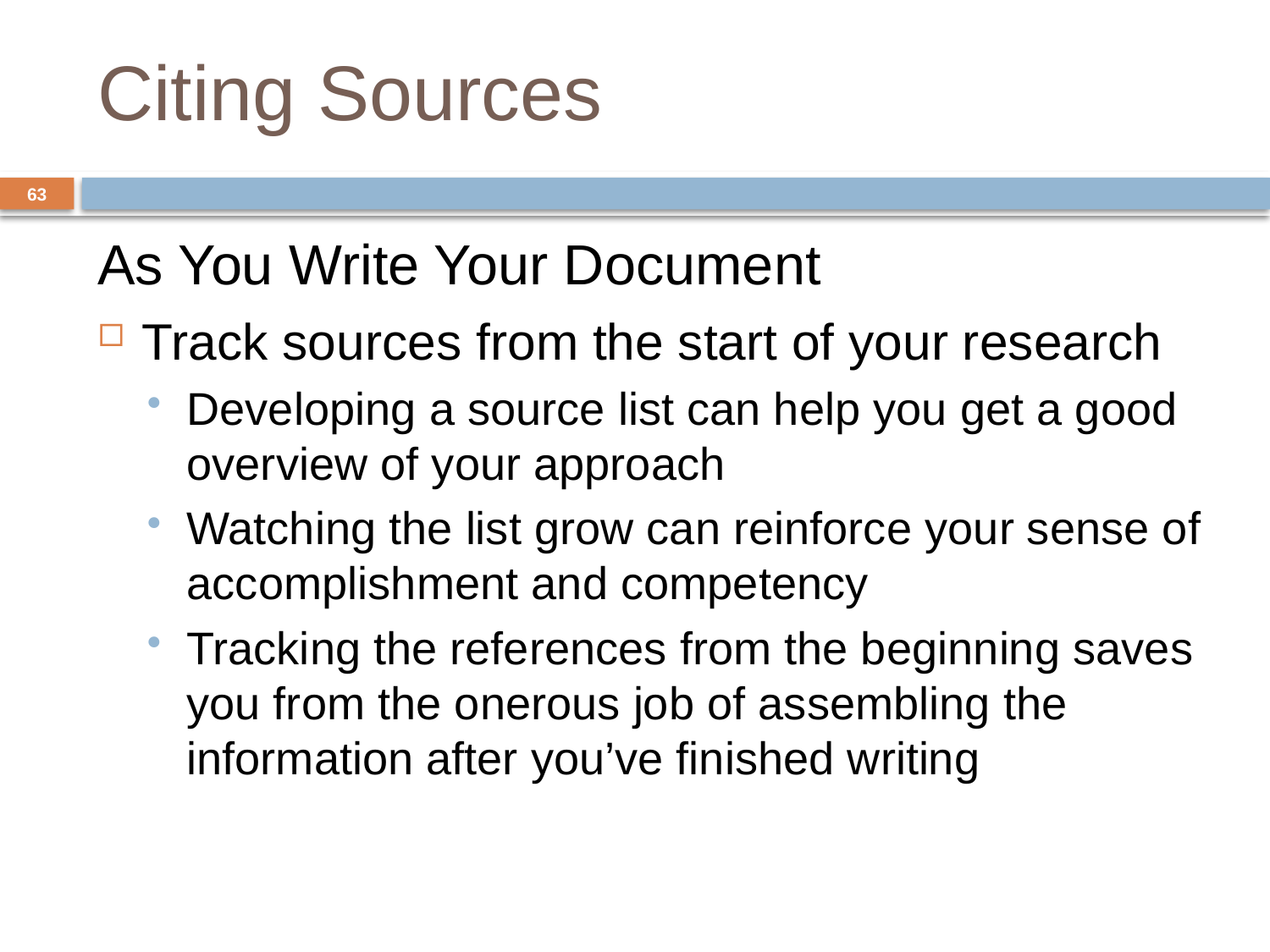

# Citing Sources
63
As You Write Your Document
Track sources from the start of your research
Developing a source list can help you get a good overview of your approach
Watching the list grow can reinforce your sense of accomplishment and competency
Tracking the references from the beginning saves you from the onerous job of assembling the information after you’ve finished writing